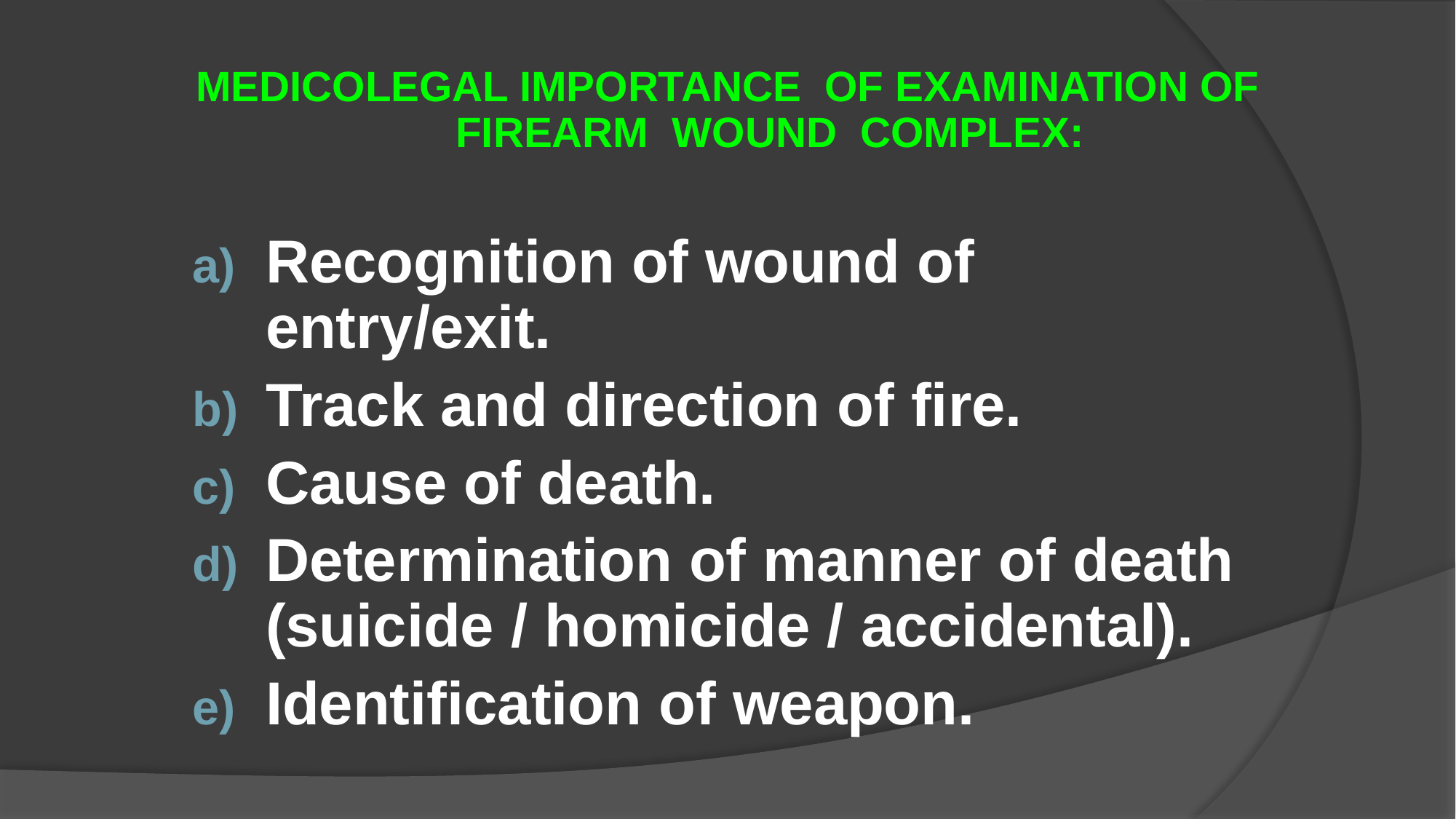

MEDICOLEGAL IMPORTANCE  OF EXAMINATION OF  FIREARM  WOUND  COMPLEX:

Recognition of wound of entry/exit.
Track and direction of fire.
Cause of death.
Determination of manner of death  (suicide / homicide / accidental).
Identification of weapon.